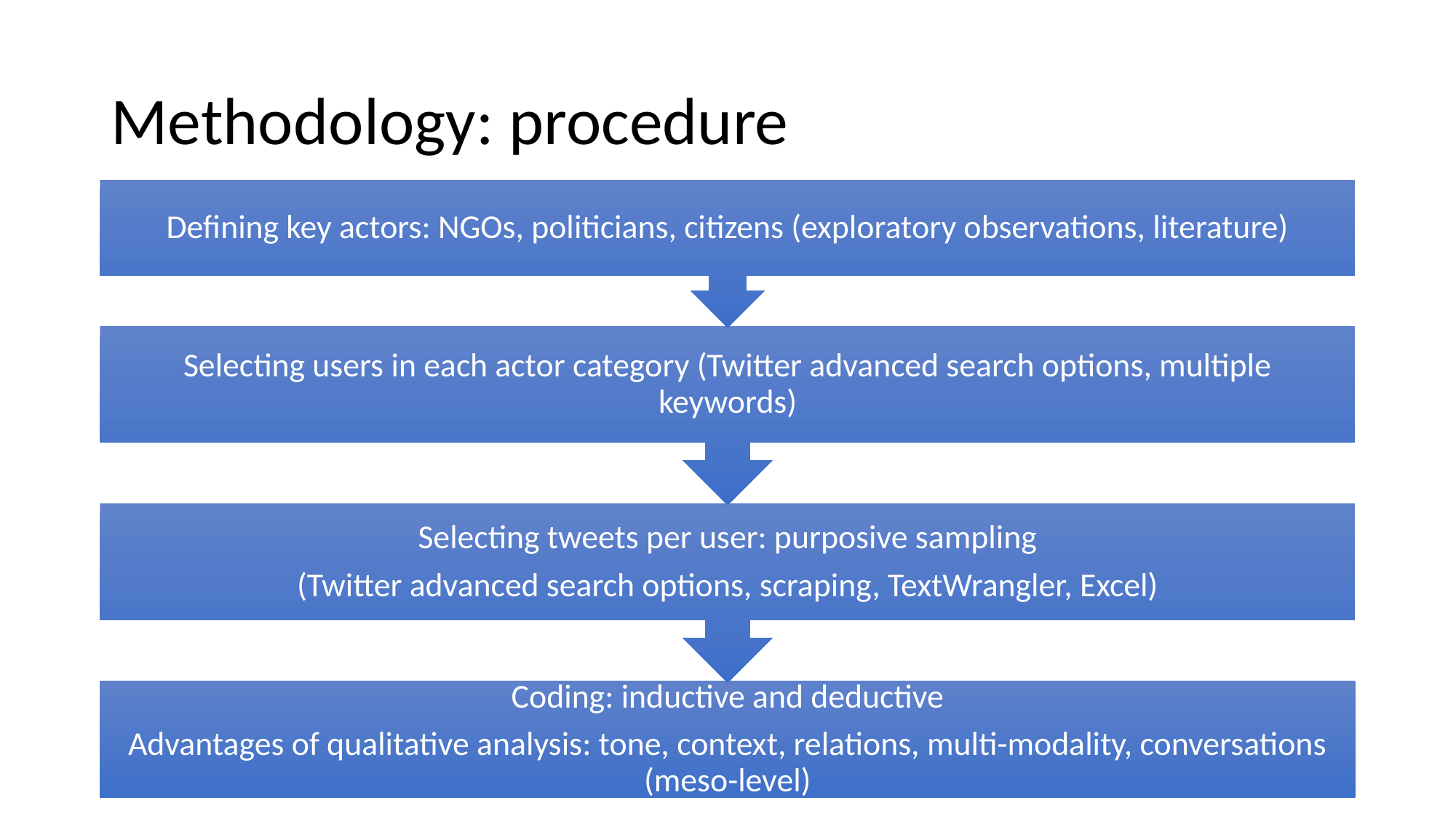

# Methodology: procedure
Coding: inductive and deductive
Advantages of qualitative analysis: tone, context, relations, multi-modality, conversations (meso-level)
Selecting tweets per user: purposive sampling
(Twitter advanced search options, scraping, TextWrangler, Excel)
Selecting users in each actor category (Twitter advanced search options, multiple keywords)
Defining key actors: NGOs, politicians, citizens (exploratory observations, literature)